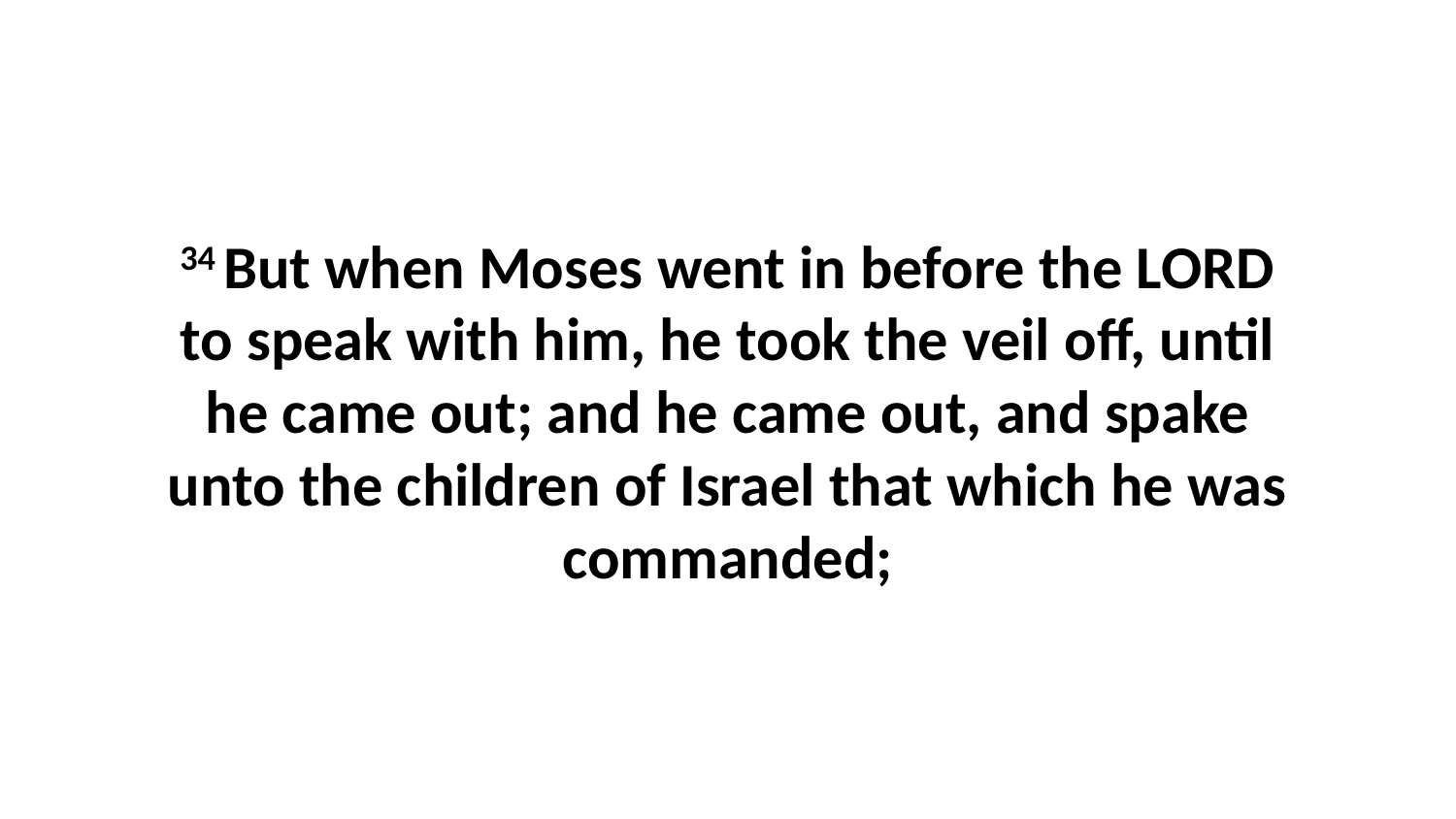

34 But when Moses went in before the LORD to speak with him, he took the veil off, until he came out; and he came out, and spake unto the children of Israel that which he was commanded;